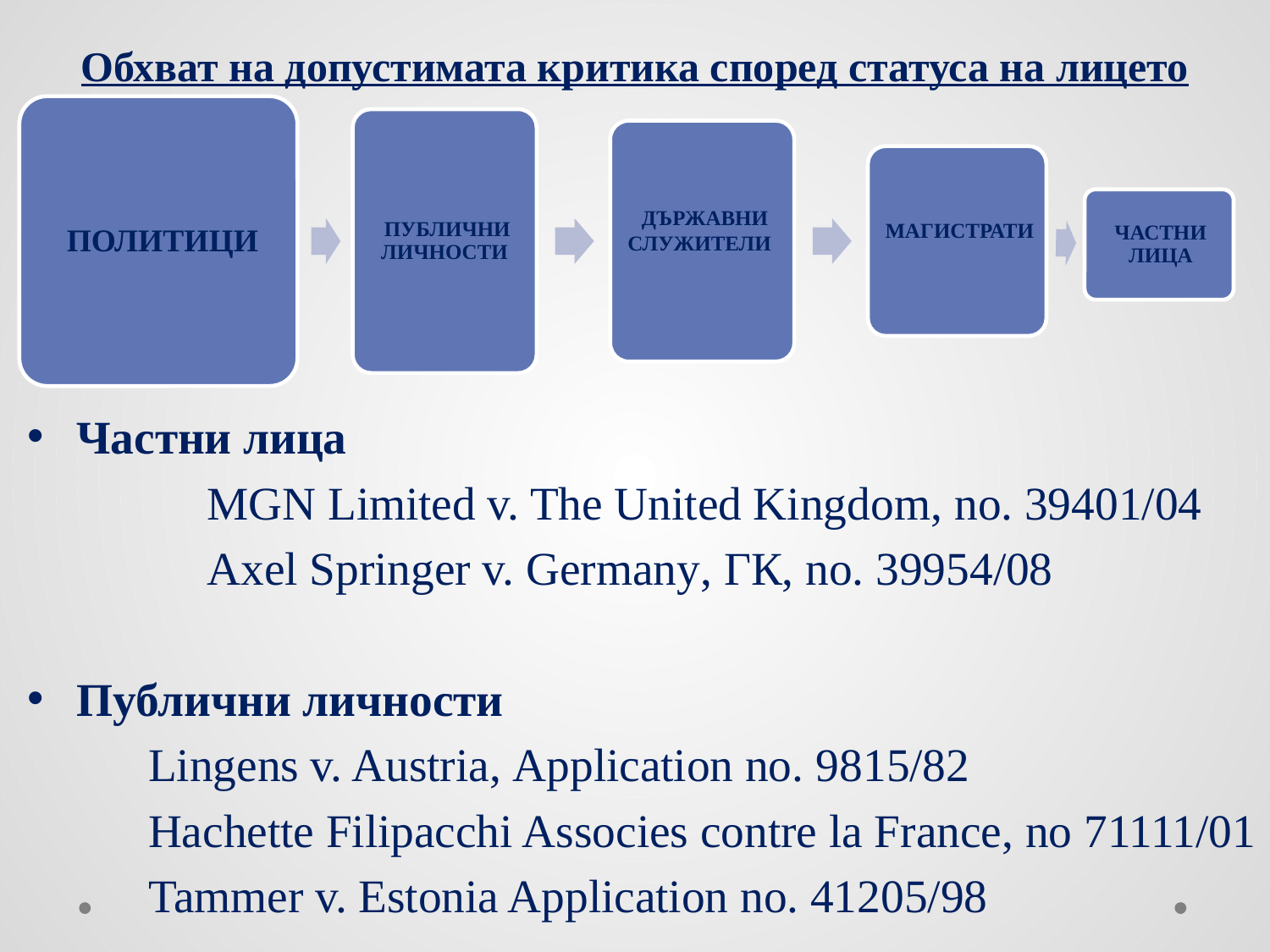

# Обхват на допустимата критика според статуса на лицето
ПОЛИТИЦИ

ПУБЛИЧНИ ЛИЧНОСТИ

ДЪРЖАВНИ СЛУЖИТЕЛИ

МАГИСТРАТИ

ЧАСТНИ ЛИЦА

Частни лица
MGN Limited v. The United Kingdom, no. 39401/04
Axel Springer v. Germany, ГК, no. 39954/08

Публични личности
	Lingens v. Austria, Application no. 9815/82
	Hachette Filipacchi Associes contre la France, no 71111/01
	Tammer v. Estonia Application no. 41205/98